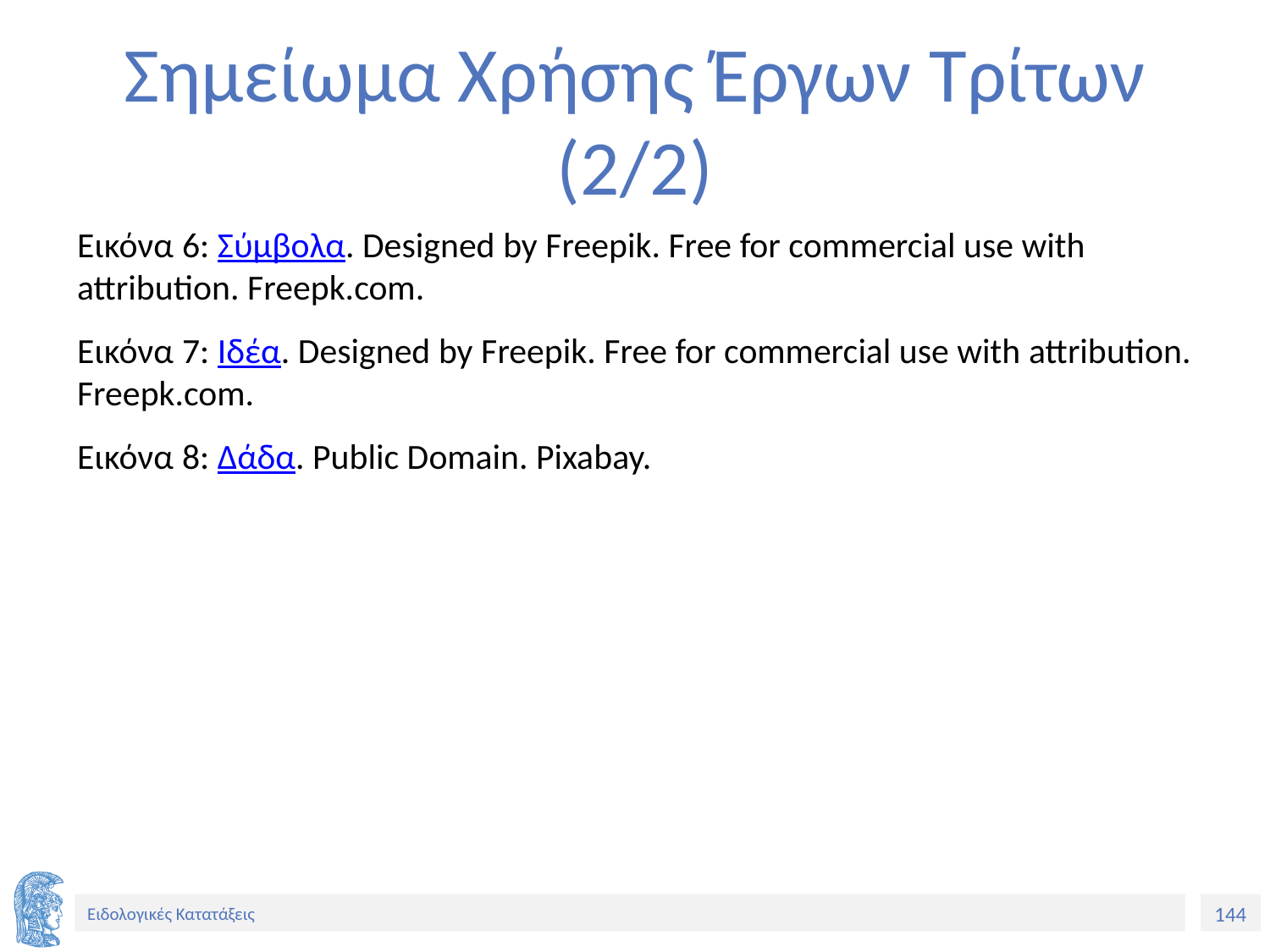

# Σημείωμα Χρήσης Έργων Τρίτων (2/2)
Εικόνα 6: Σύμβολα. Designed by Freepik. Free for commercial use with attribution. Freepk.com.
Εικόνα 7: Ιδέα. Designed by Freepik. Free for commercial use with attribution. Freepk.com.
Εικόνα 8: Δάδα. Public Domain. Pixabay.